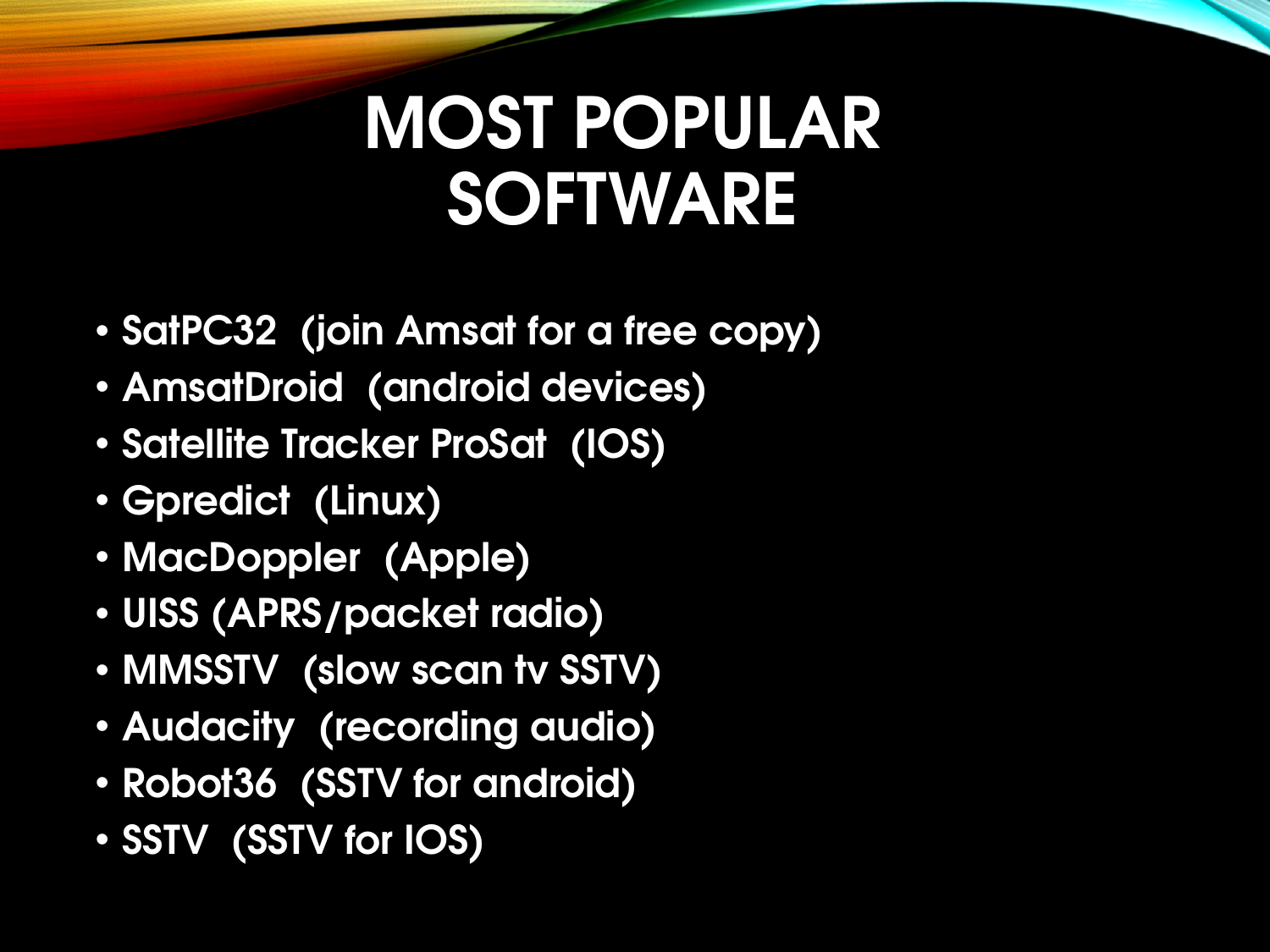

# Most popular software
SatPC32  (join Amsat for a free copy)
AmsatDroid  (android devices)
Satellite Tracker ProSat  (IOS)
Gpredict  (Linux)
MacDoppler  (Apple)
UISS (APRS/packet radio)
MMSSTV  (slow scan tv SSTV)
Audacity  (recording audio)
Robot36  (SSTV for android)
SSTV  (SSTV for IOS)